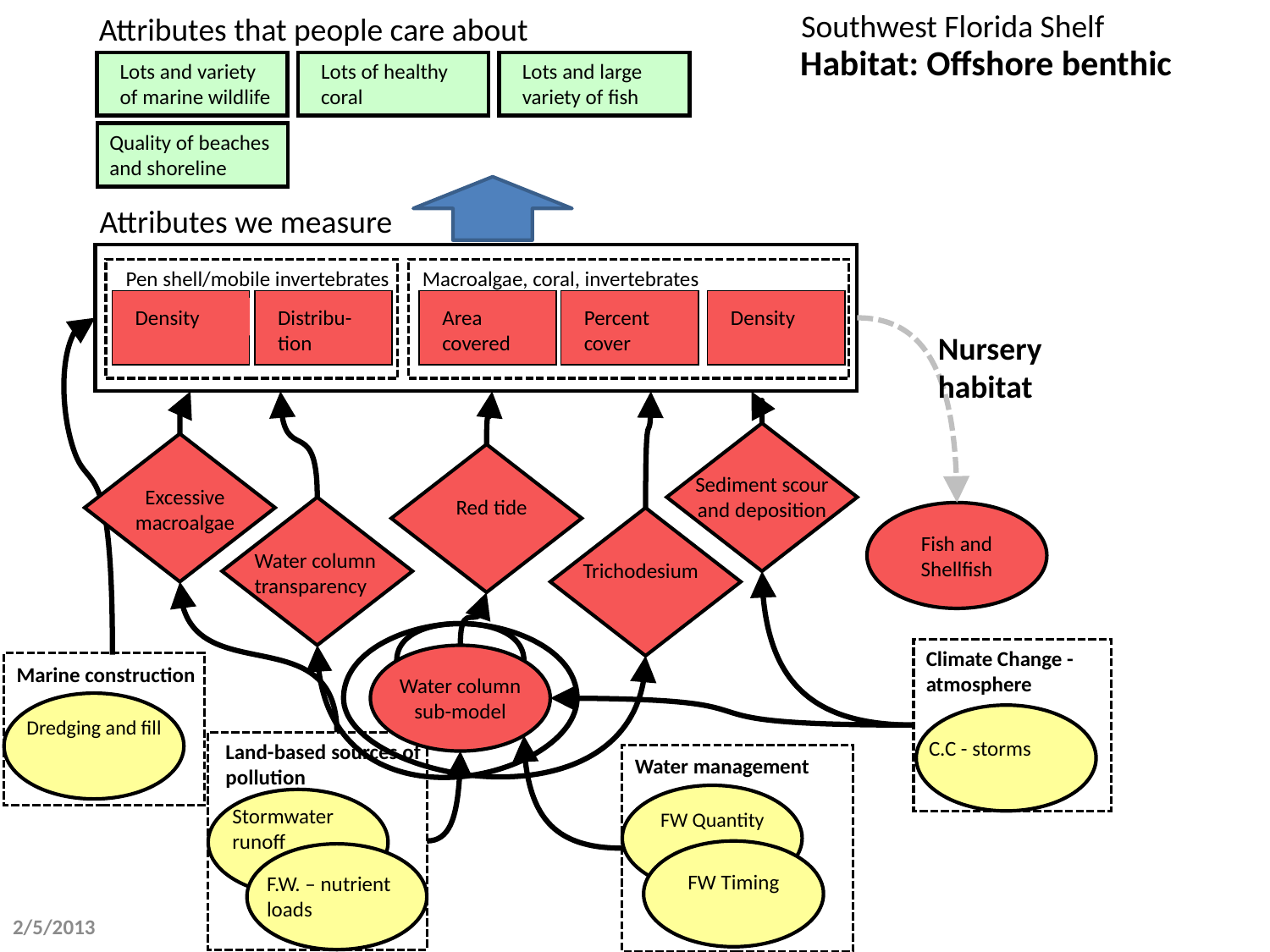

Southwest Florida Shelf
Attributes that people care about
Habitat: Offshore benthic

Lots and variety of marine wildlife

Lots of healthy coral

Lots and large variety of fish
Quality of beaches and shoreline

Attributes we measure

Pen shell/mobile invertebrates

Macroalgae, coral, invertebrates

Density

Distribu-tion

Area covered

Percent cover

Density
Nursery habitat

Sediment scour and deposition

Excessive macroalgae

Red tide

Water column transparency
Fish and Shellfish

Trichodesium
Climate Change - atmosphere

C.C - storms
Water column sub-model

Marine construction

Dredging and fill

Land-based sources of pollution

Stormwater runoff

F.W. – nutrient loads

Water management

FW Quantity

FW Timing
2/5/2013